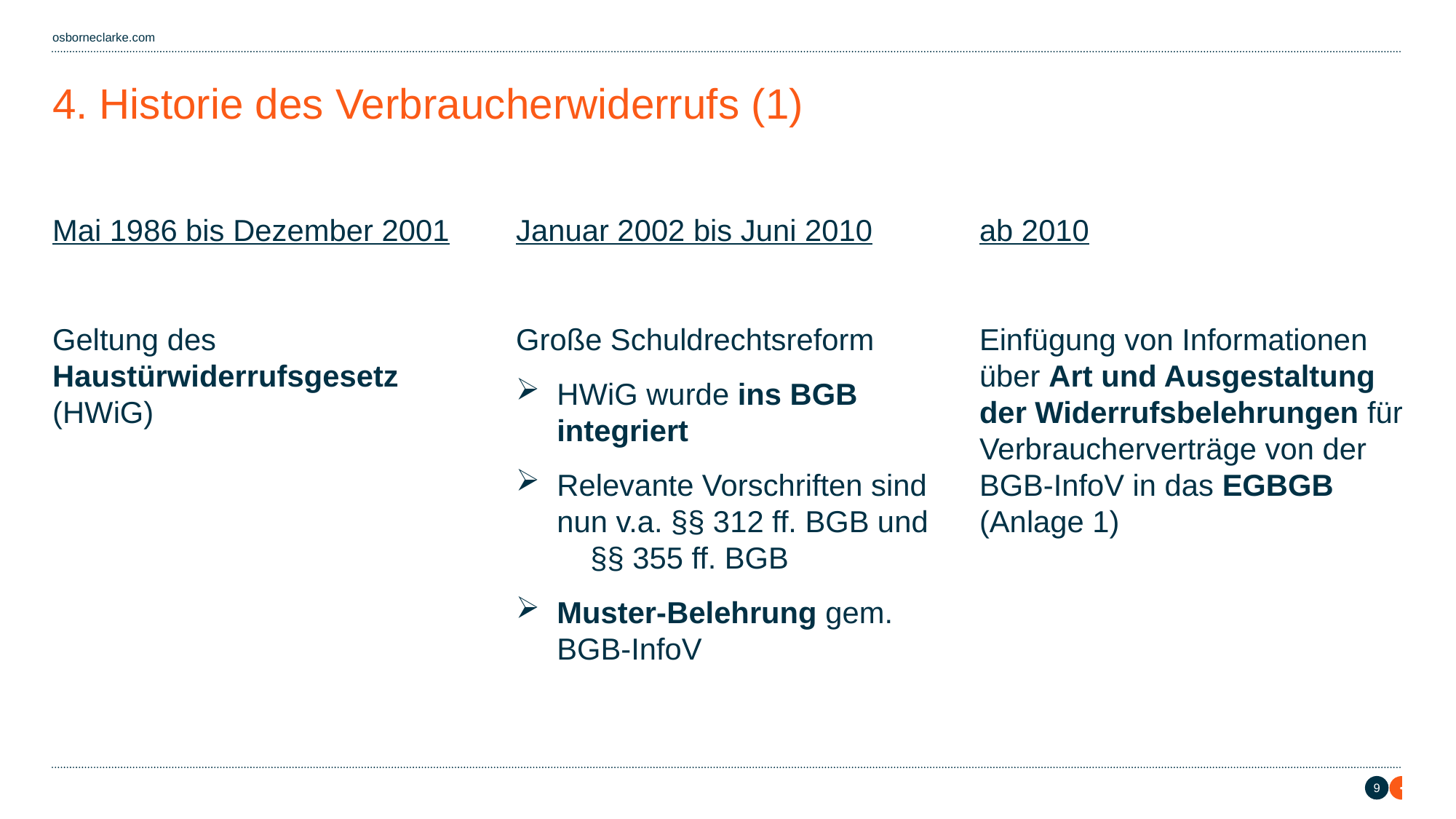

# 4. Historie des Verbraucherwiderrufs (1)
Mai 1986 bis Dezember 2001

Geltung des Haustürwiderrufsgesetz (HWiG)
Januar 2002 bis Juni 2010

Große Schuldrechtsreform
HWiG wurde ins BGB
integriert
Relevante Vorschriften sind nun v.a. §§ 312 ff. BGB und      §§ 355 ff. BGB
Muster-Belehrung gem. BGB-InfoV
ab 2010

Einfügung von Informationen über Art und Ausgestaltung der Widerrufsbelehrungen für Verbraucherverträge von der BGB-InfoV in das EGBGB  (Anlage 1)